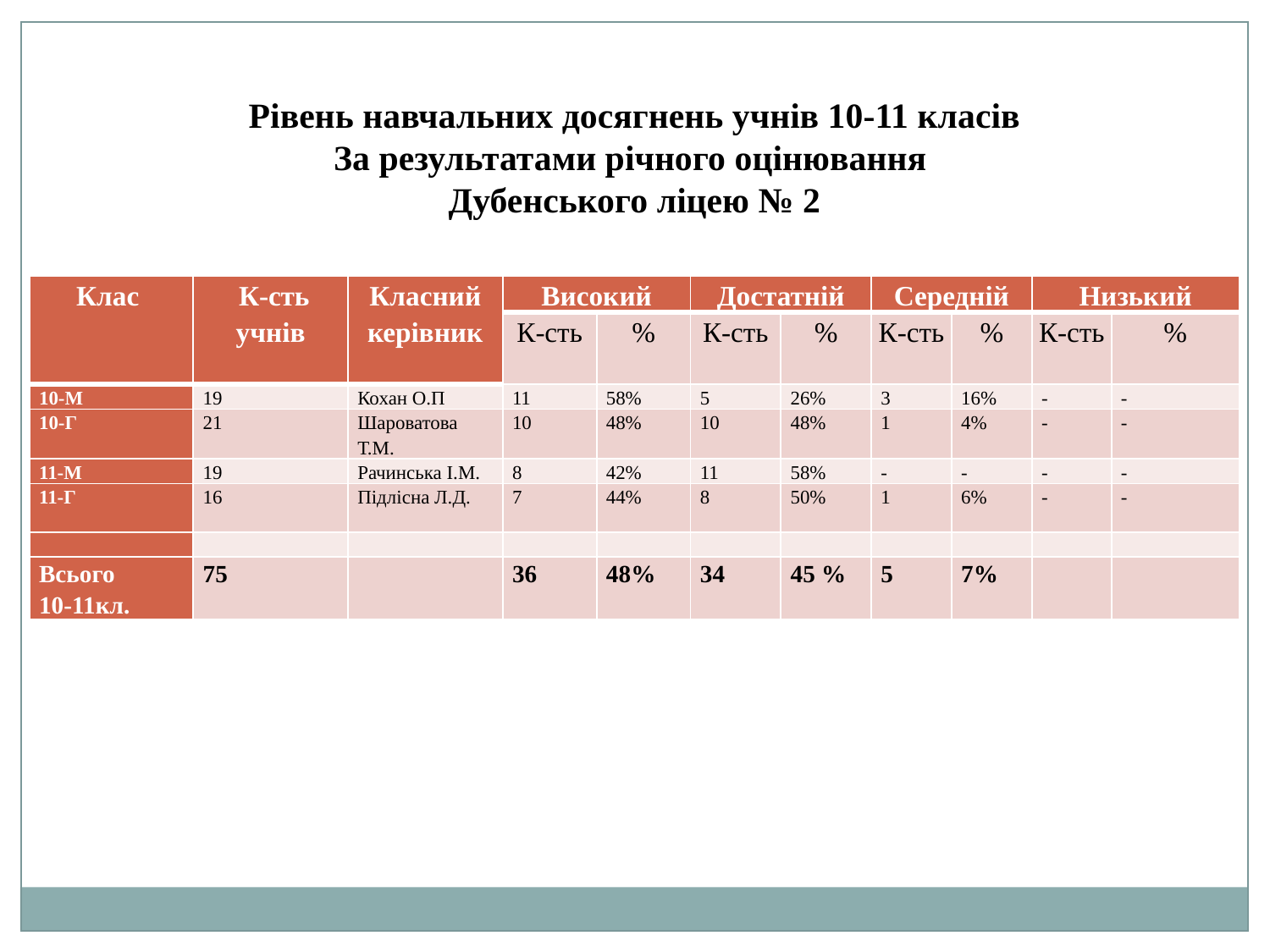

Рівень навчальних досягнень учнів 10-11 класів
За результатами річного оцінювання
Дубенського ліцею № 2
| Клас | К-сть учнів | Класний керівник | Високий |  | Достатній |  | Середній |  | Низький |  |
| --- | --- | --- | --- | --- | --- | --- | --- | --- | --- | --- |
|  |  |  | К-сть | % | К-сть | % | К-сть | % | К-сть | % |
| 10-М | 19 | Кохан О.П | 11 | 58% | 5 | 26% | 3 | 16% | - | - |
| 10-Г | 21 | Шароватова Т.М. | 10 | 48% | 10 | 48% | 1 | 4% | - | - |
| 11-М | 19 | Рачинська І.М. | 8 | 42% | 11 | 58% | - | - | - | - |
| 11-Г | 16 | Підлісна Л.Д. | 7 | 44% | 8 | 50% | 1 | 6% | - | - |
|  |  |  |  |  |  |  |  |  |  |  |
| Всього 10-11кл. | 75 |  | 36 | 48% | 34 | 45 % | 5 | 7% |  |  |